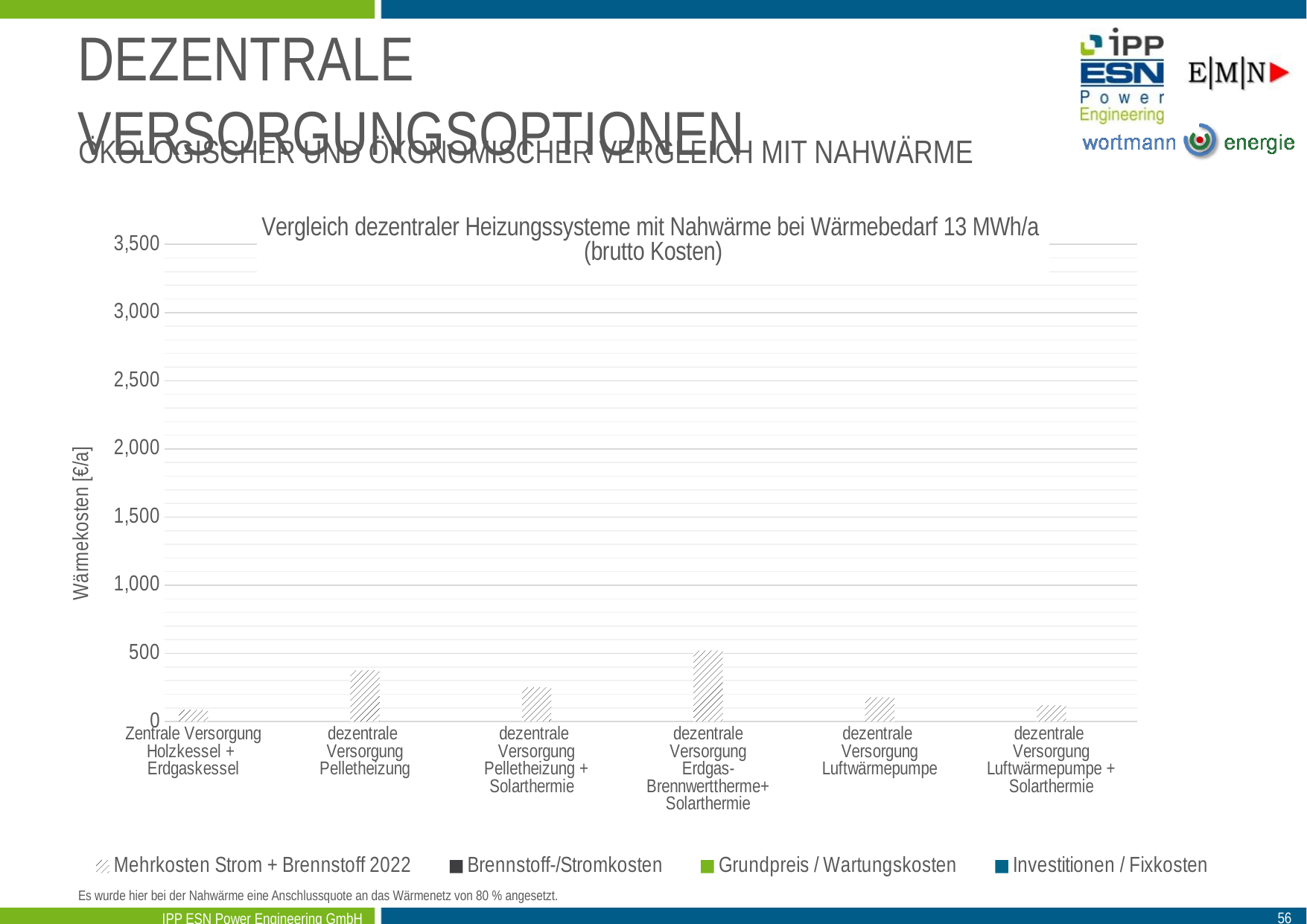

# Dezentrale Versorgungsoptionen
Ökologischer und ökonomischer Vergleich mit Nahwärme

### Chart: Vergleich dezentraler Heizungssysteme mit Nahwärme bei Wärmebedarf 13 MWh/a
(brutto Kosten)

| Category | Investitionen / Fixkosten | Grundpreis / Wartungskosten | Brennstoff-/Stromkosten | Mehrkosten Strom + Brennstoff 2022 |
|---|---|---|---|---|
| Zentrale Versorgung
Holzkessel +
Erdgaskessel | 1342.155783830967 | 457.5544676157234 | 894.0 | 86.0 |
|  | None | None | None | None |
|  | None | None | None | None |
| dezentrale
Versorgung
Pelletheizung | 1169.1725523952575 | 400.0 | 757.9881111111113 | 375.92527777777764 |
|  | None | None | None | None |
|  | None | None | None | None |
| dezentrale
Versorgung
Pelletheizung +
Solarthermie   | 1531.7959163381558 | 450.0 | 507.69477777777786 | 251.7919444444443 |
|  | None | None | None | None |
|  | None | None | None | None |
| dezentrale
Versorgung
Erdgas-
Brennwerttherme+
Solarthermie | 839.1890204211203 | 505.0 | 676.3696875 | 521.2478645833335 |
|  | None | None | None | None |
|  | None | None | None | None |
| dezentrale
Versorgung
Luftwärmepumpe | 701.5035314371545 | 295.0 | 1336.1737424242424 | 178.26809090909092 |
|  | None | None | None | None |
|  | None | None | None | None |
| dezentrale
Versorgung
Luftwärmepumpe +
Solarthermie | 1064.126895380053 | 345.0 | 894.9591969696969 | 119.40263636363647 |
Es wurde hier bei der Nahwärme eine Anschlussquote an das Wärmenetz von 80 % angesetzt.